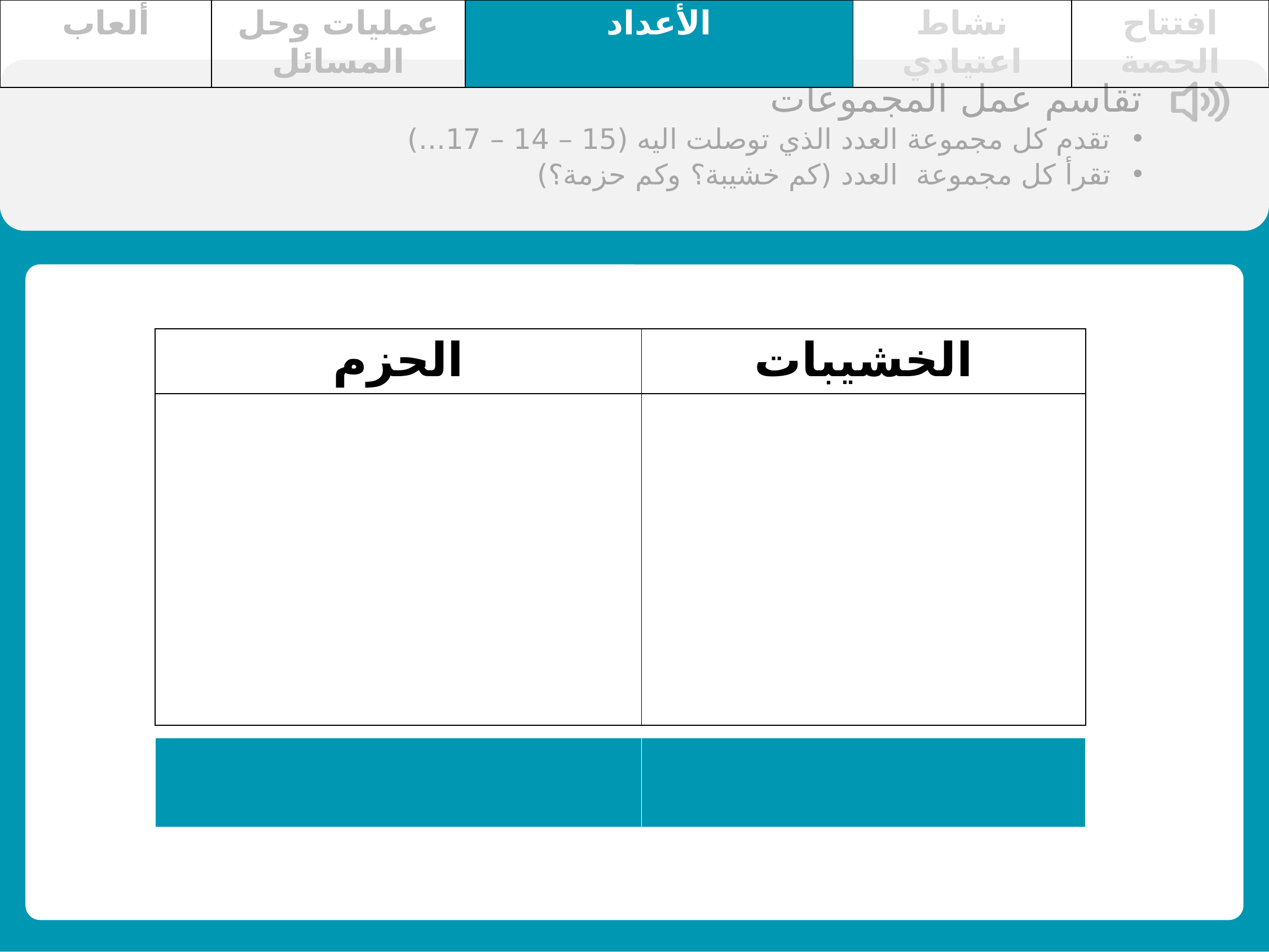

| ألعاب | عمليات وحل المسائل | الأعداد | نشاط اعتيادي | افتتاح الحصة |
| --- | --- | --- | --- | --- |

تقاسم عمل المجموعات
تقدم كل مجموعة العدد الذي توصلت اليه (15 – 14 – 17...)
تقرأ كل مجموعة  العدد (كم خشيبة؟ وكم حزمة؟)

| الحزم | الخشيبات |
| --- | --- |
|  |  |
|  |  |
| --- | --- |